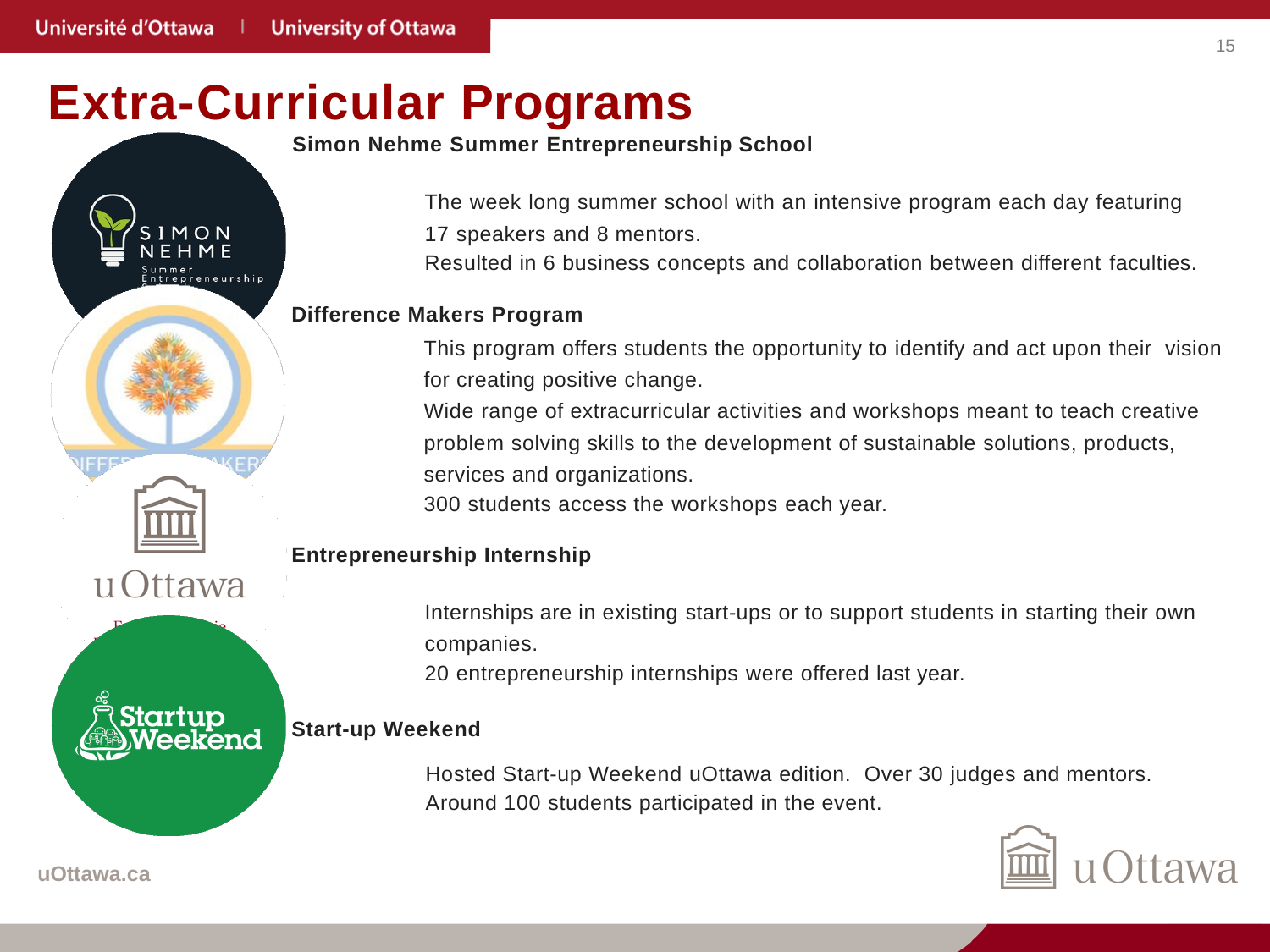

# Extra-Curricular Programs
Simon Nehme Summer Entrepreneurship School

The week long summer school with an intensive program each day featuring 17 speakers and 8 mentors.
Resulted in 6 business concepts and collaboration between different faculties.

Difference Makers Program
This program offers students the opportunity to identify and act upon their  vision for creating positive change.
Wide range of extracurricular activities and workshops meant to teach creative  problem solving skills to the development of sustainable solutions, products,  services and organizations.
300 students access the workshops each year.

Entrepreneurship Internship

Internships are in existing start-ups or to support students in starting their own  companies.
20 entrepreneurship internships were offered last year.

Start-up Weekend
Hosted Start-up Weekend uOttawa edition.  Over 30 judges and mentors.
Around 100 students participated in the event.